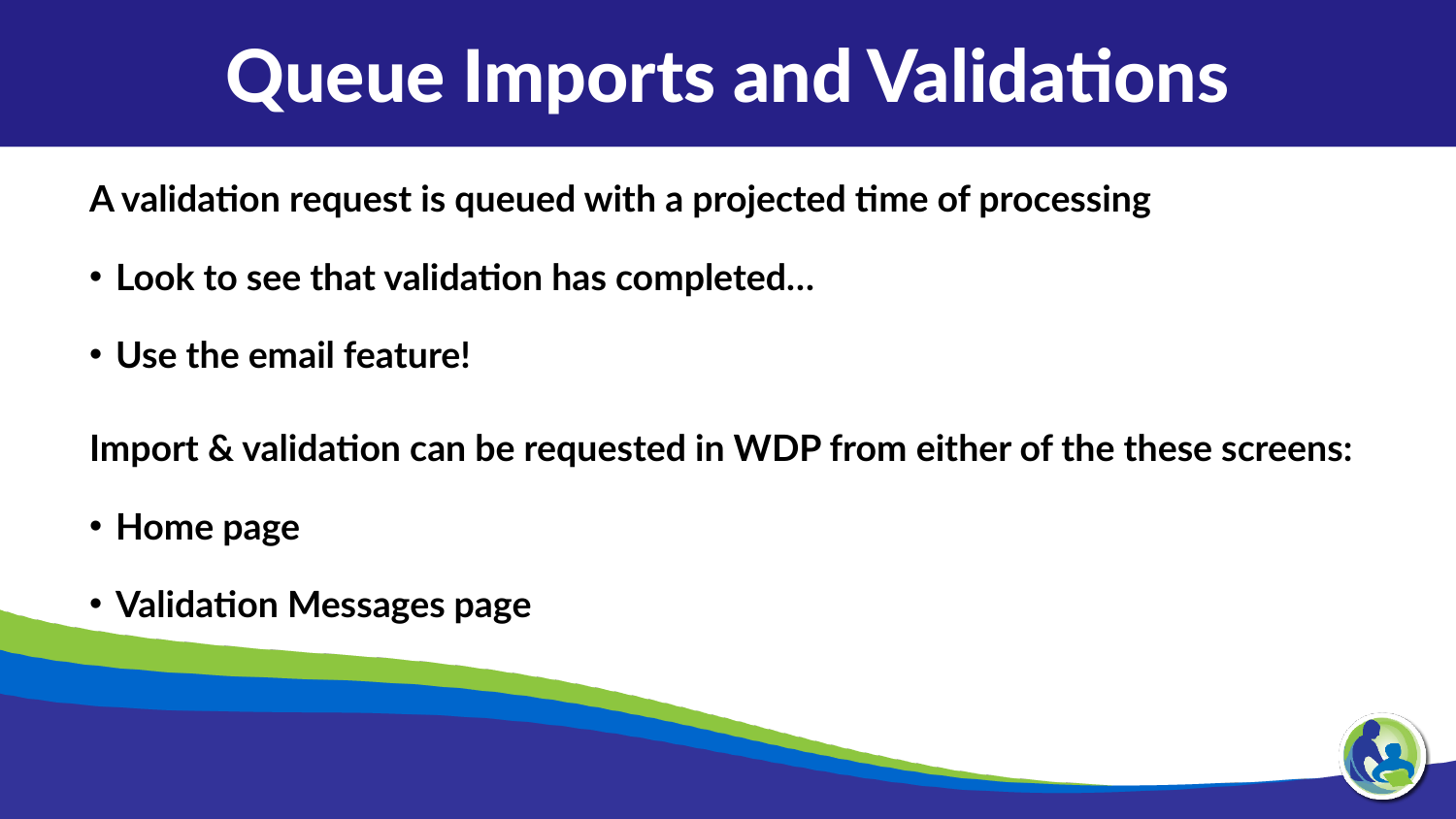

Queue Imports and Validations
A validation request is queued with a projected time of processing
Look to see that validation has completed…
Use the email feature!
Import & validation can be requested in WDP from either of the these screens:
Home page
Validation Messages page